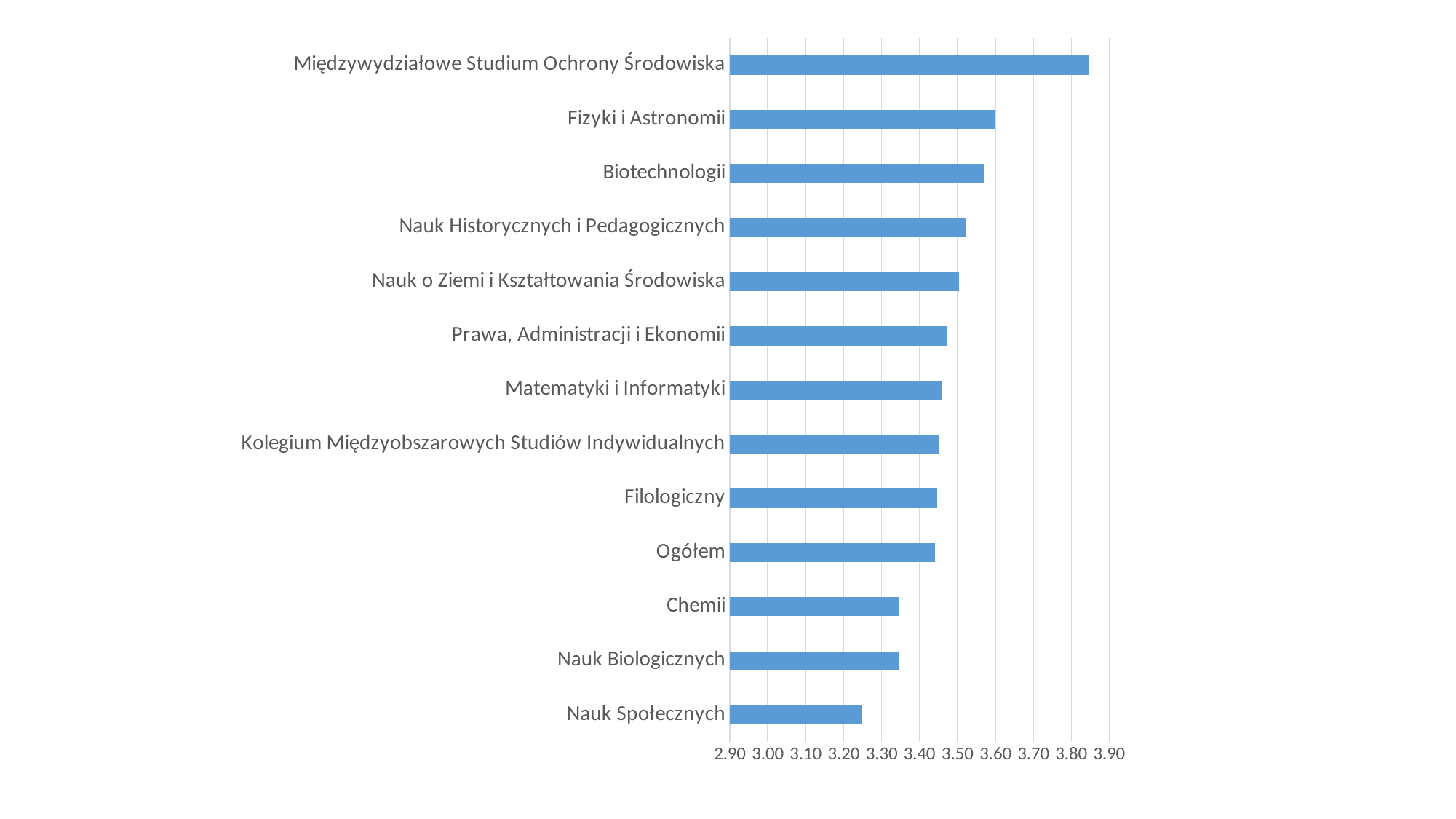

### Chart

| Category |  |
|---|---|
| Nauk Społecznych | 3.248944168932971 |
| Nauk Biologicznych | 3.3447037598823313 |
| Chemii | 3.345573440643864 |
| Ogółem | 3.4408227793742427 |
| Filologiczny | 3.4459572571601282 |
| Kolegium Międzyobszarowych Studiów Indywidualnych | 3.4523809523809526 |
| Matematyki i Informatyki | 3.4575384690063586 |
| Prawa, Administracji i Ekonomii | 3.4704184749595606 |
| Nauk o Ziemi i Kształtowania Środowiska | 3.504395604395604 |
| Nauk Historycznych i Pedagogicznych | 3.5229154562634157 |
| Biotechnologii | 3.5714285714285716 |
| Fizyki i Astronomii | 3.6 |
| Międzywydziałowe Studium Ochrony Środowiska | 3.8482142857142856 |